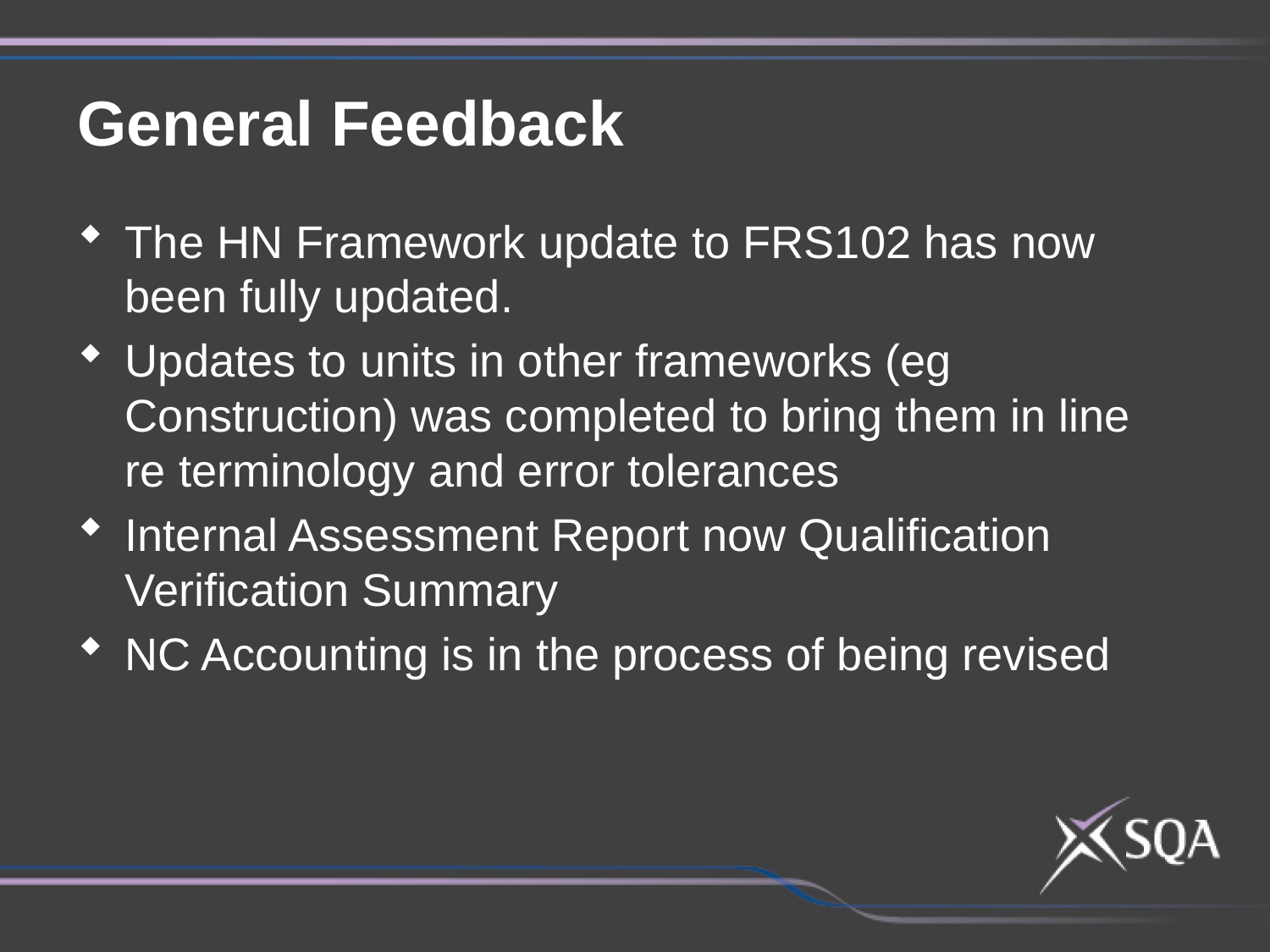

General Feedback
The HN Framework update to FRS102 has now been fully updated.
Updates to units in other frameworks (eg Construction) was completed to bring them in line re terminology and error tolerances
Internal Assessment Report now Qualification Verification Summary
NC Accounting is in the process of being revised